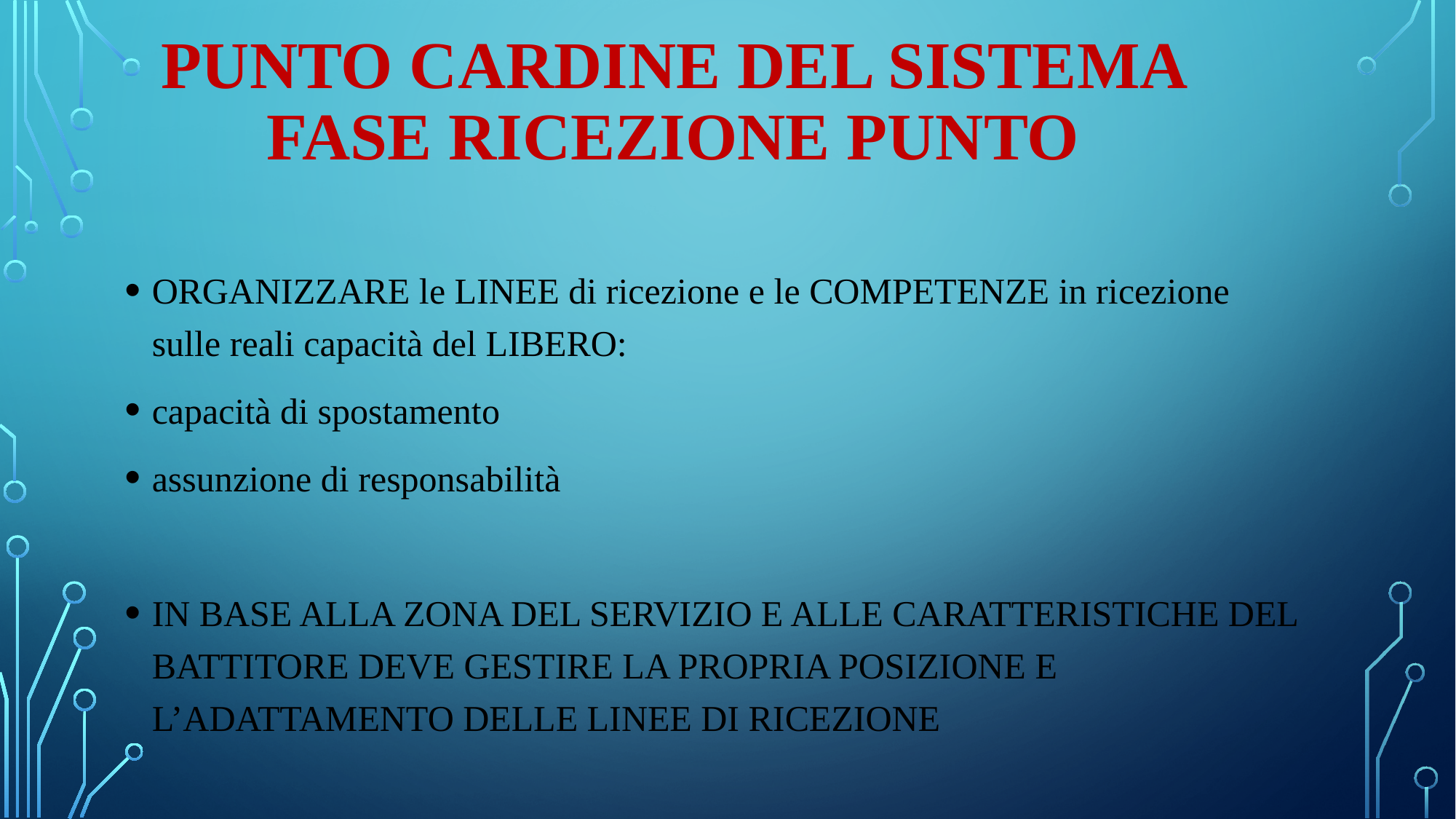

# PUNTO CARDINE DEL SISTEMA FASE RICEZIONE PUNTO

ORGANIZZARE le LINEE di ricezione e le COMPETENZE in ricezione sulle reali capacità del LIBERO:
capacità di spostamento
assunzione di responsabilità

IN BASE ALLA ZONA DEL SERVIZIO E ALLE CARATTERISTICHE DEL BATTITORE DEVE GESTIRE LA PROPRIA POSIZIONE E L’ADATTAMENTO DELLE LINEE DI RICEZIONE